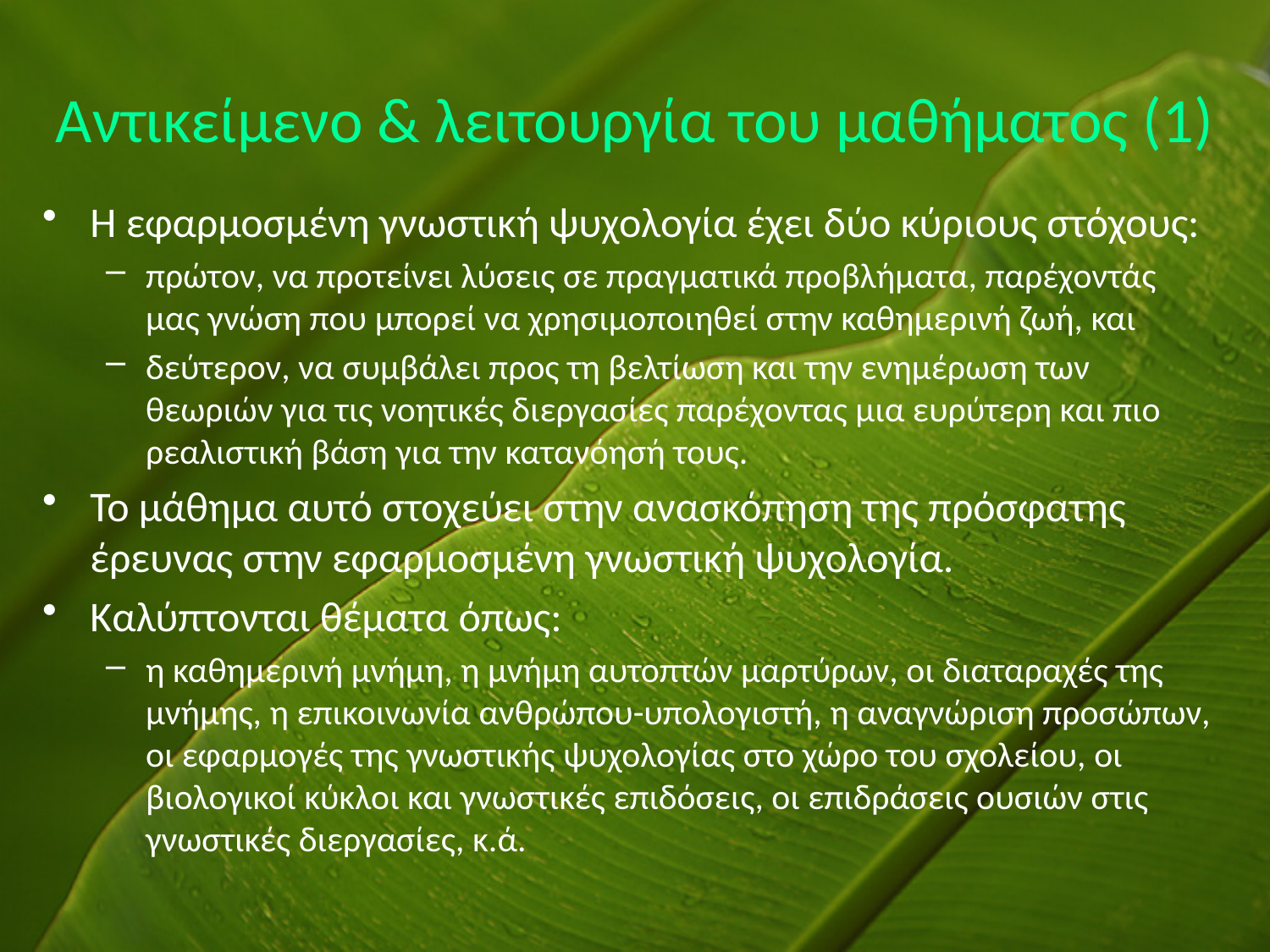

# Αντικείμενο & λειτουργία του μαθήματος (1)
Η εφαρμοσμένη γνωστική ψυχολογία έχει δύο κύριους στόχους:
πρώτον, να προτείνει λύσεις σε πραγματικά προβλήματα, παρέχοντάς μας γνώση που μπορεί να χρησιμοποιηθεί στην καθημερινή ζωή, και
δεύτερον, να συμβάλει προς τη βελτίωση και την ενημέρωση των θεωριών για τις νοητικές διεργασίες παρέχοντας μια ευρύτερη και πιο ρεαλιστική βάση για την κατανόησή τους.
Το μάθημα αυτό στοχεύει στην ανασκόπηση της πρόσφατης έρευνας στην εφαρμοσμένη γνωστική ψυχολογία.
Καλύπτονται θέματα όπως:
η καθημερινή μνήμη, η μνήμη αυτοπτών μαρτύρων, οι διαταραχές της μνήμης, η επικοινωνία ανθρώπου-υπολογιστή, η αναγνώριση προσώπων, οι εφαρμογές της γνωστικής ψυχολογίας στο χώρο του σχολείου, οι βιολογικοί κύκλοι και γνωστικές επιδόσεις, οι επιδράσεις ουσιών στις γνωστικές διεργασίες, κ.ά.